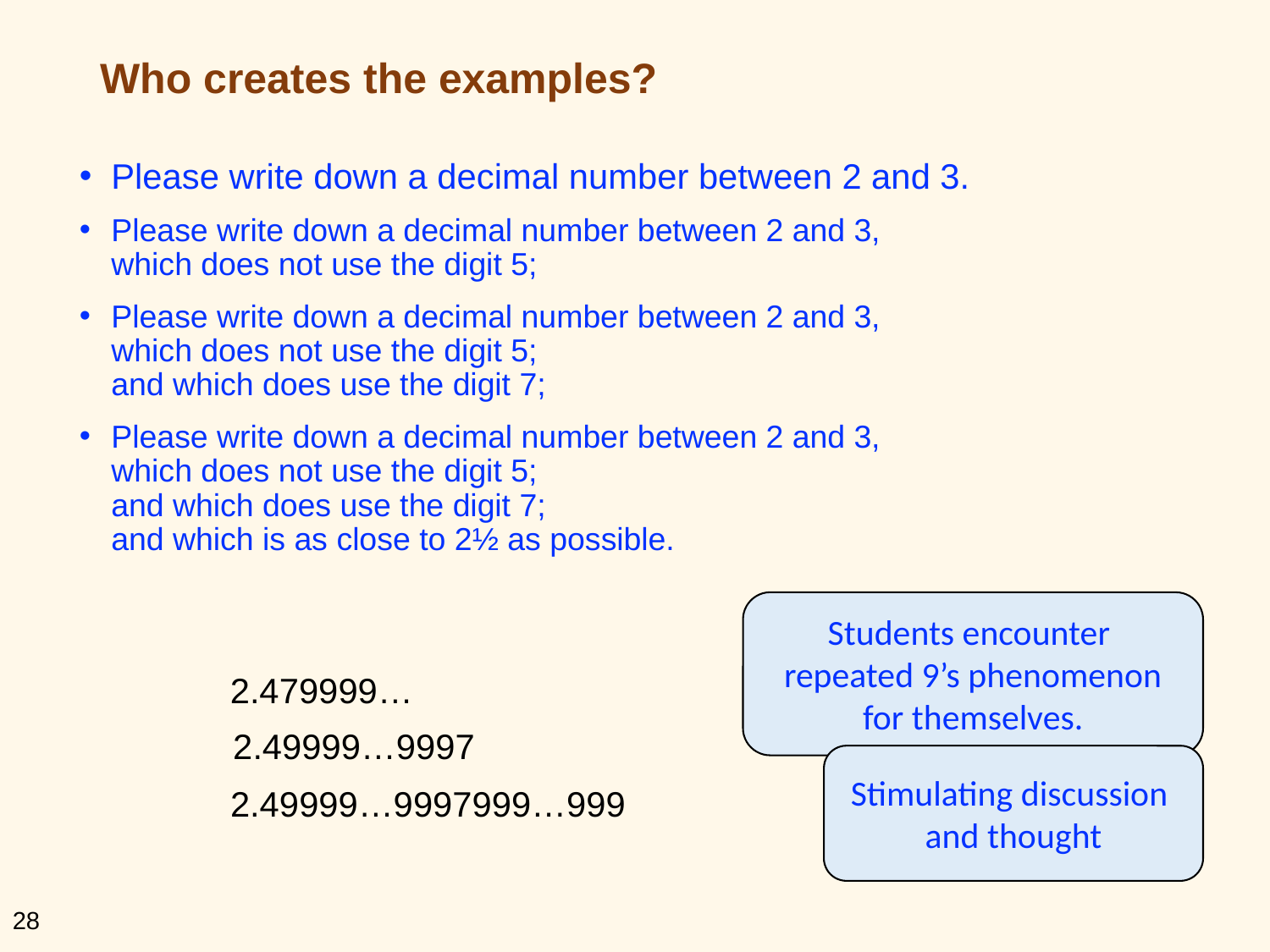

# Who creates the examples?
Please write down a decimal number between 2 and 3.
Please write down a decimal number between 2 and 3,
which does not use the digit 5;
Please write down a decimal number between 2 and 3,
which does not use the digit 5;
and which does use the digit 7;
Please write down a decimal number between 2 and 3,
which does not use the digit 5;
and which does use the digit 7;
and which is as close to 2½ as possible.
Students encounter
repeated 9’s phenomenon for themselves.
2.479999…
2.49999…9997
Stimulating discussion
and thought
2.49999…9997999…999